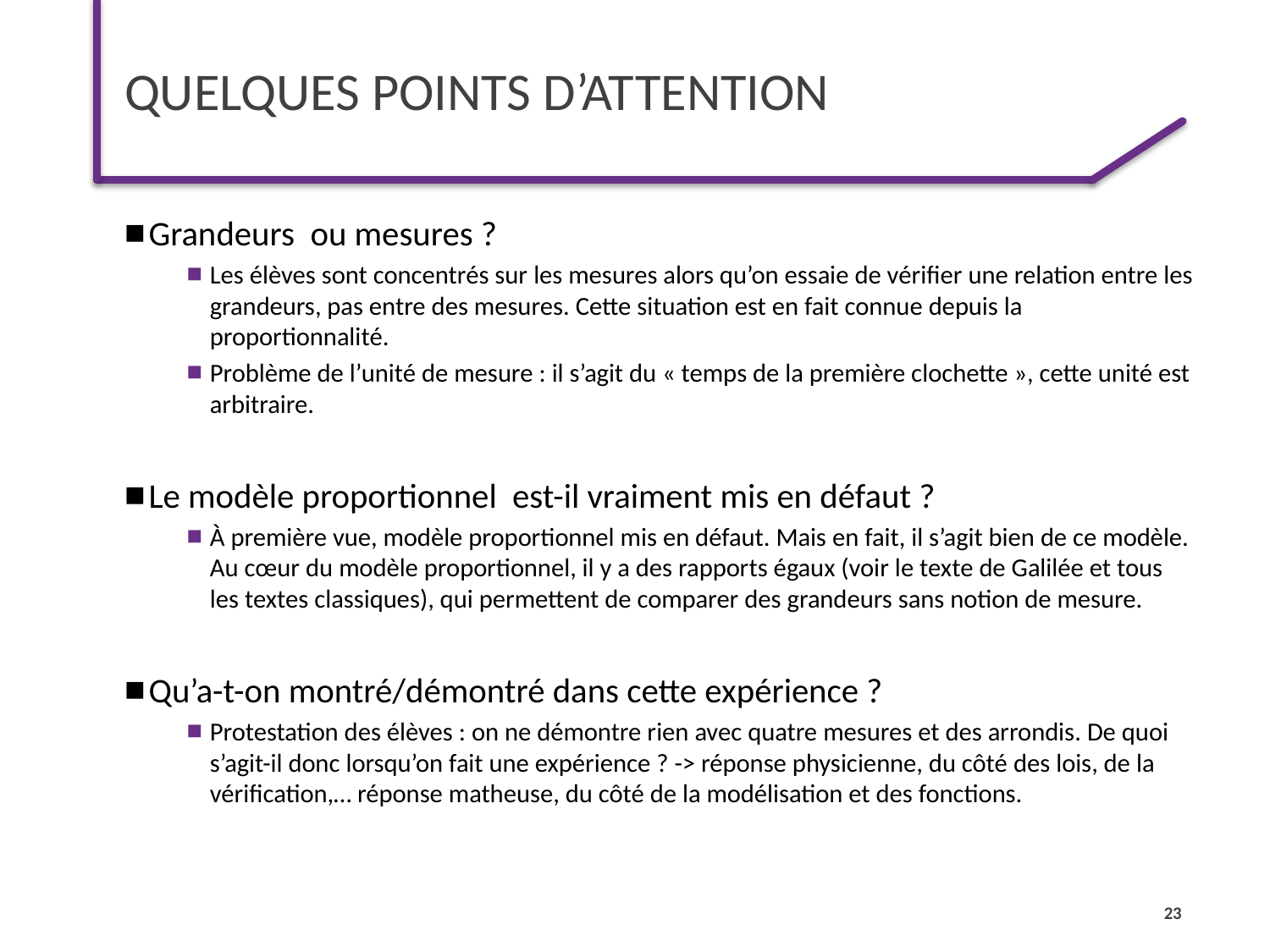

# Quelques points d’attention
Grandeurs  ou mesures ?
Les élèves sont concentrés sur les mesures alors qu’on essaie de vérifier une relation entre les grandeurs, pas entre des mesures. Cette situation est en fait connue depuis la proportionnalité.
Problème de l’unité de mesure : il s’agit du « temps de la première clochette », cette unité est arbitraire.

Le modèle proportionnel  est-il vraiment mis en défaut ?
À première vue, modèle proportionnel mis en défaut. Mais en fait, il s’agit bien de ce modèle. Au cœur du modèle proportionnel, il y a des rapports égaux (voir le texte de Galilée et tous les textes classiques), qui permettent de comparer des grandeurs sans notion de mesure.

Qu’a-t-on montré/démontré dans cette expérience ?
Protestation des élèves : on ne démontre rien avec quatre mesures et des arrondis. De quoi s’agit-il donc lorsqu’on fait une expérience ? -> réponse physicienne, du côté des lois, de la vérification,… réponse matheuse, du côté de la modélisation et des fonctions.

23